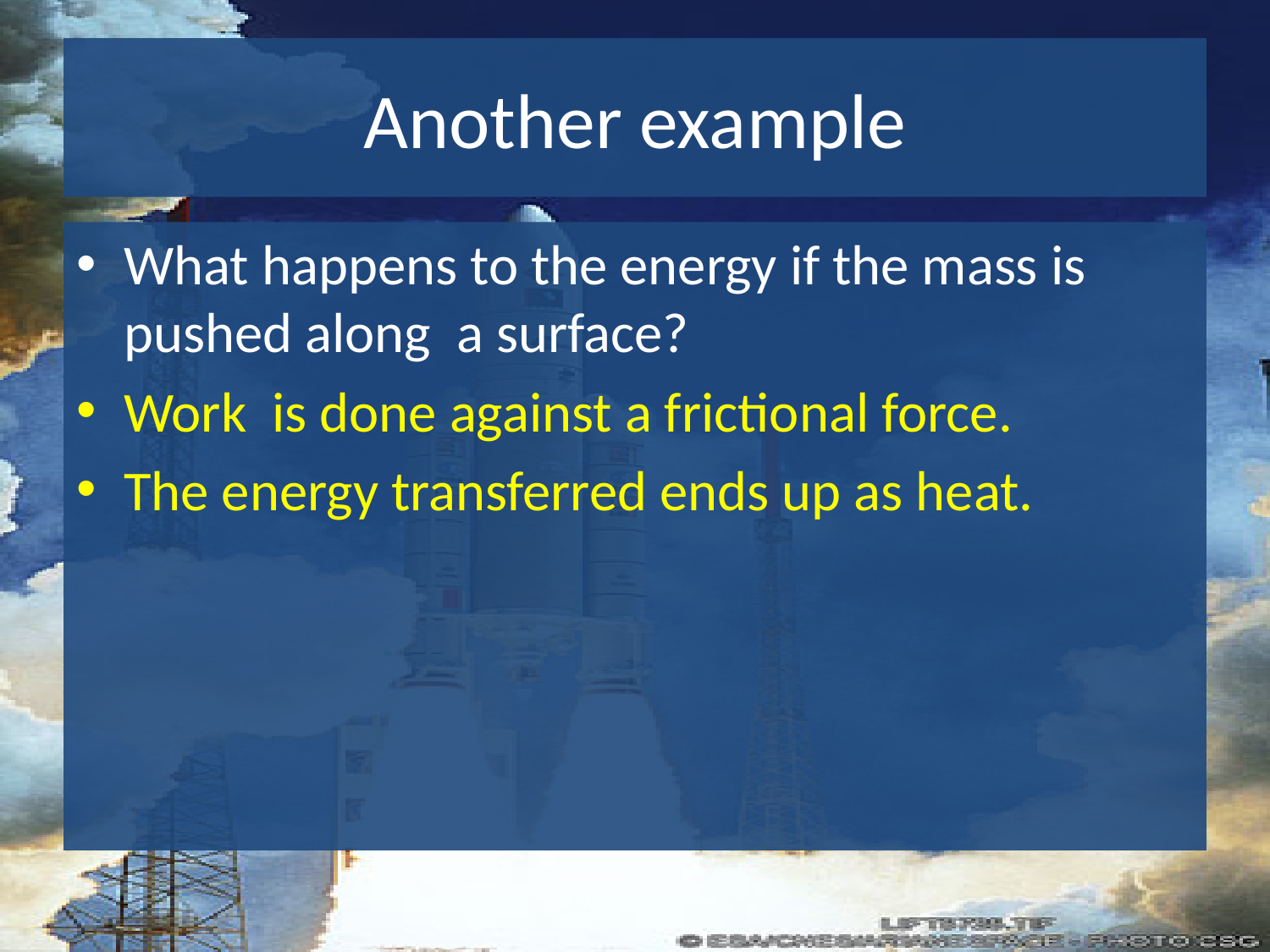

# Another example
What happens to the energy if the mass is pushed along  a surface?
Work  is done against a frictional force.
The energy transferred ends up as heat.